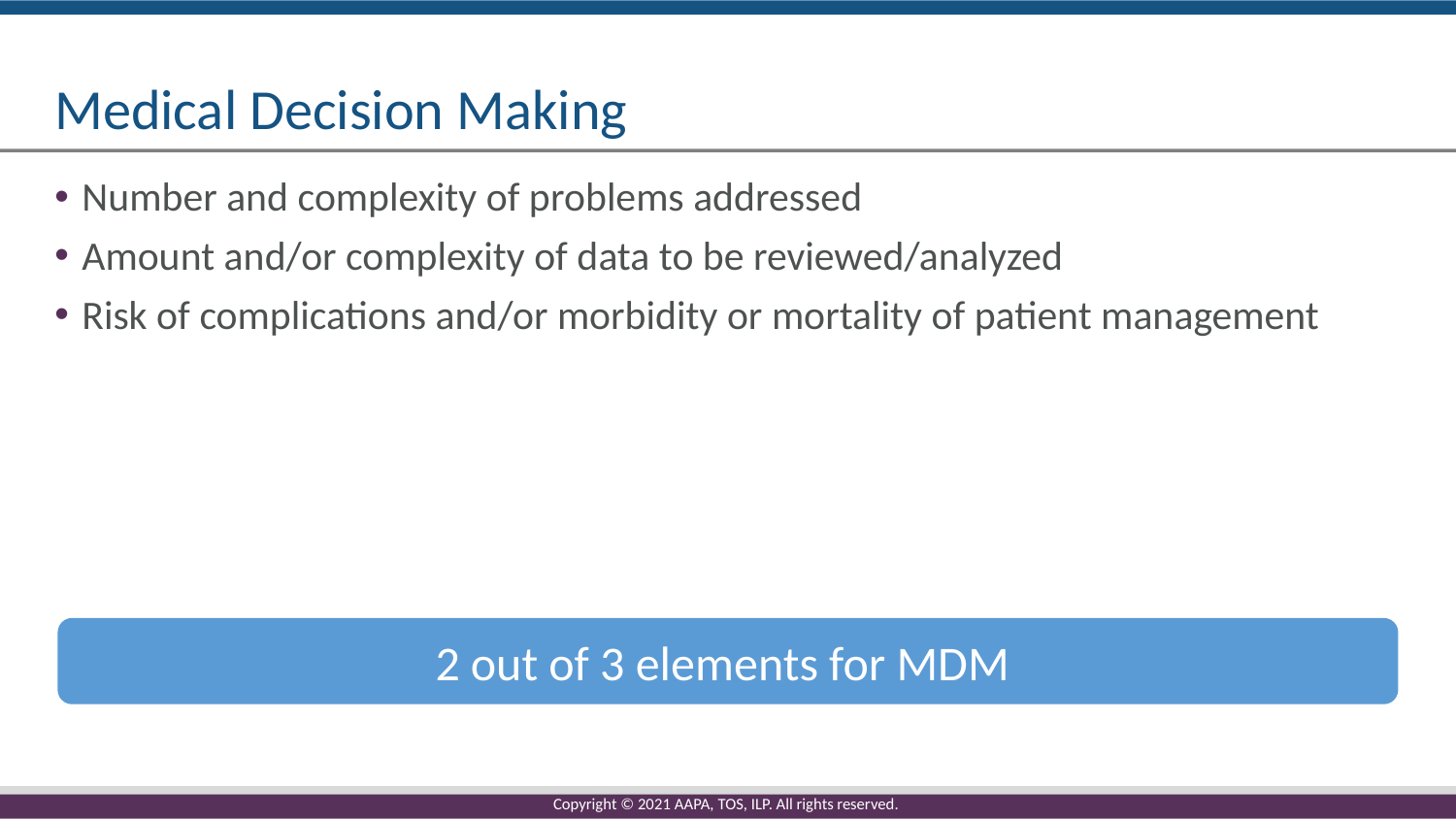

# Medical Decision Making
Number and complexity of problems addressed
Amount and/or complexity of data to be reviewed/analyzed
Risk of complications and/or morbidity or mortality of patient management
2 out of 3 elements for MDM